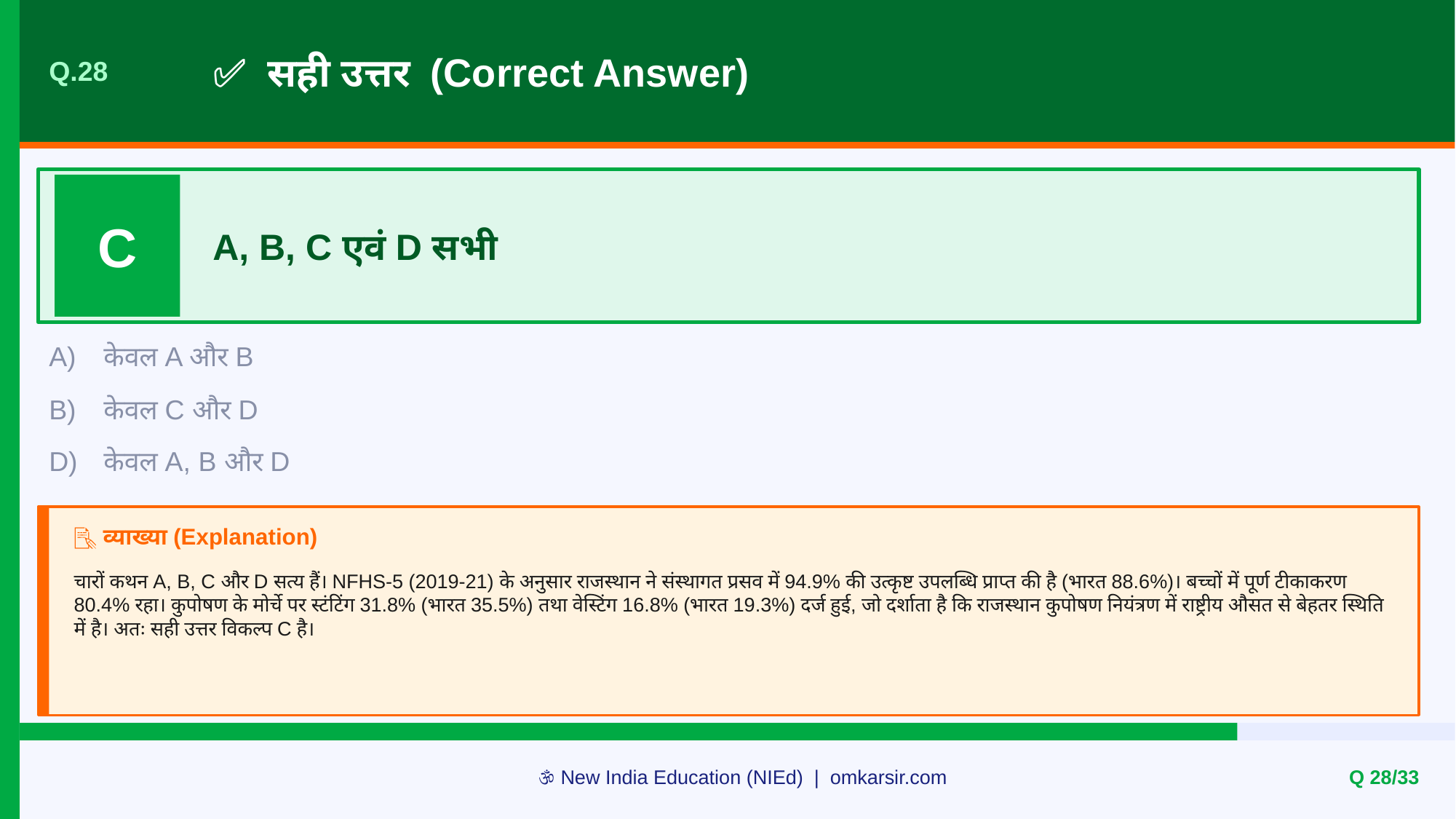

✅  सही उत्तर  (Correct Answer)
Q.28

C
A, B, C एवं D सभी
A)
केवल A और B
B)
केवल C और D
D)
केवल A, B और D

📝 व्याख्या (Explanation)
चारों कथन A, B, C और D सत्य हैं। NFHS-5 (2019-21) के अनुसार राजस्थान ने संस्थागत प्रसव में 94.9% की उत्कृष्ट उपलब्धि प्राप्त की है (भारत 88.6%)। बच्चों में पूर्ण टीकाकरण 80.4% रहा। कुपोषण के मोर्चे पर स्टंटिंग 31.8% (भारत 35.5%) तथा वेस्टिंग 16.8% (भारत 19.3%) दर्ज हुई, जो दर्शाता है कि राजस्थान कुपोषण नियंत्रण में राष्ट्रीय औसत से बेहतर स्थिति में है। अतः सही उत्तर विकल्प C है।

🕉️ New India Education (NIEd)  |  omkarsir.com
Q 28/33